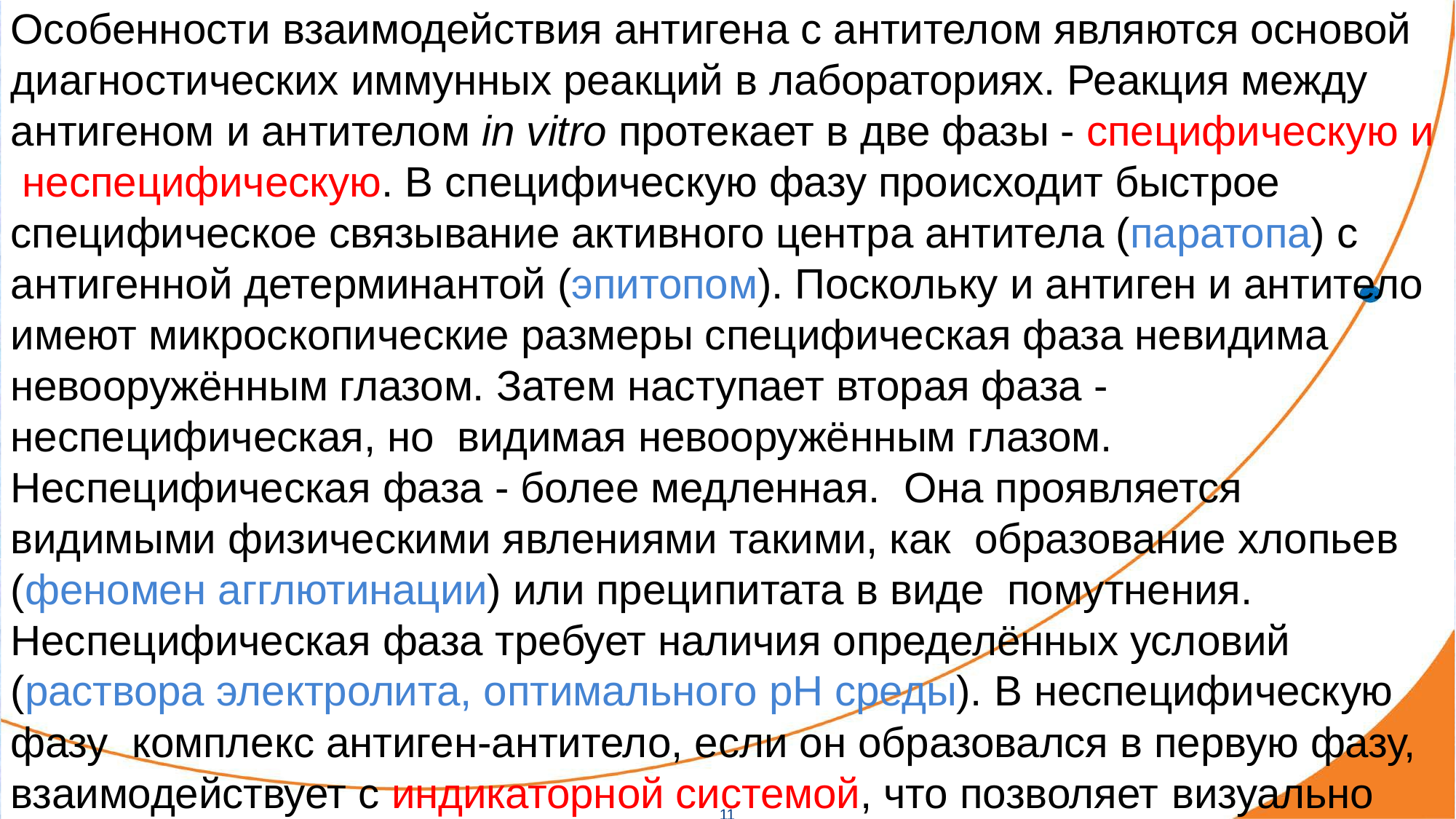

Особенности взаимодействия антигена с антителом являются основой  диагностических иммунных реакций в лабораториях. Реакция между  антигеном и антителом in vitro протекает в две фазы - специфическую и  неспецифическую. В специфическую фазу происходит быстрое  специфическое связывание активного центра антитела (паратопа) с  антигенной детерминантой (эпитопом). Поскольку и антиген и антитело  имеют микроскопические размеры специфическая фаза невидима  невооружённым глазом. Затем наступает вторая фаза - неспецифическая, но  видимая невооружённым глазом. Неспецифическая фаза - более медленная.  Она проявляется видимыми физическими явлениями такими, как  образование хлопьев (феномен агглютинации) или преципитата в виде  помутнения. Неспецифическая фаза требует наличия определённых условий  (раствора электролита, оптимального рН среды). В неспецифическую фазу  комплекс антиген-антитело, если он образовался в первую фазу,  взаимодействует с индикаторной системой, что позволяет визуально
11
зафиксировать образование иммунного комплекса.